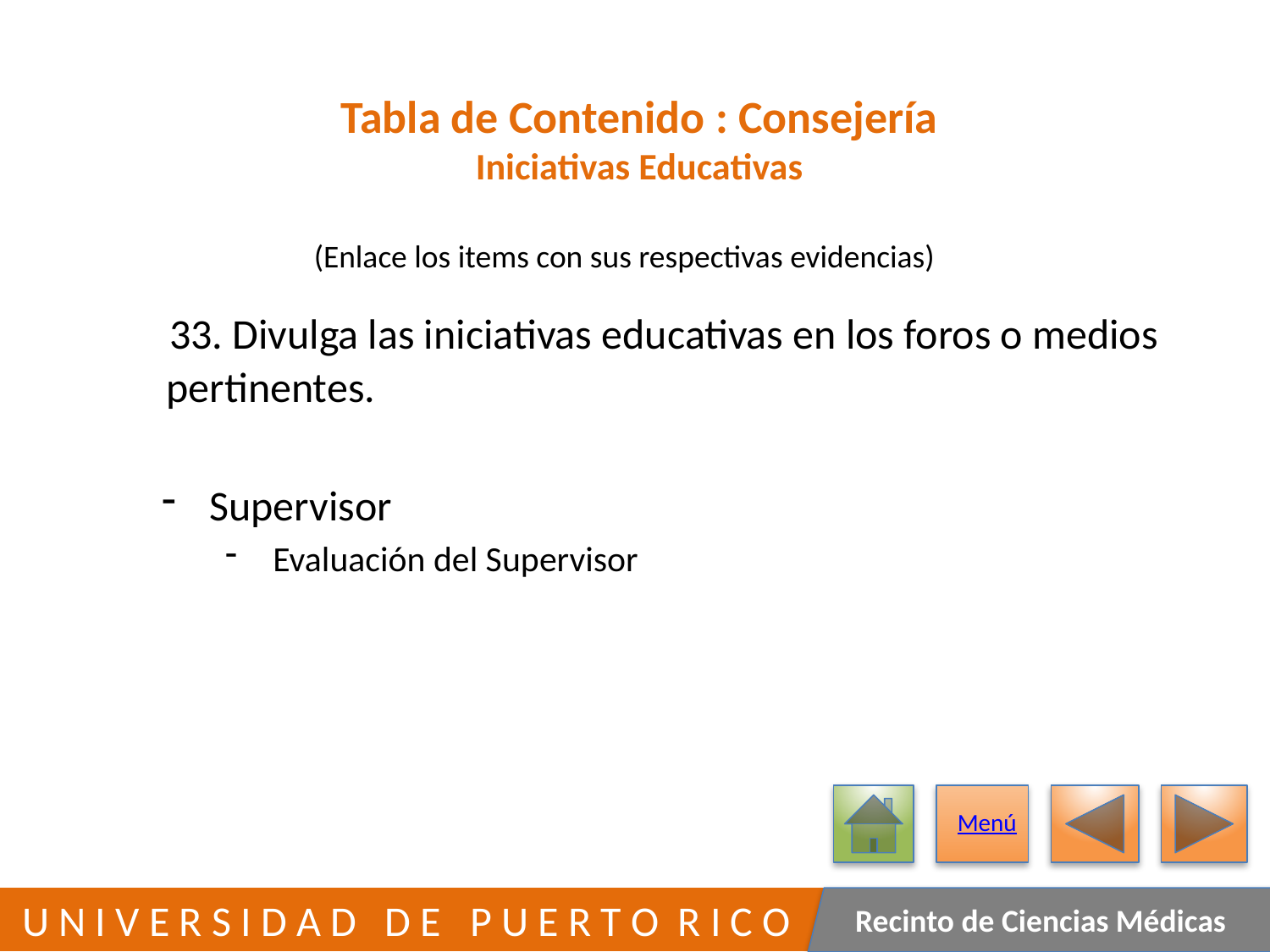

# Tabla de Contenido : Consejería Iniciativas Educativas
(Enlace los items con sus respectivas evidencias)
	33. Divulga las iniciativas educativas en los foros o medios
             pertinentes.

Supervisor
Evaluación del Supervisor

Menú

229
 U N I V E R S I D A D   D E   P U E R T O  R I C O

Recinto de Ciencias Médicas